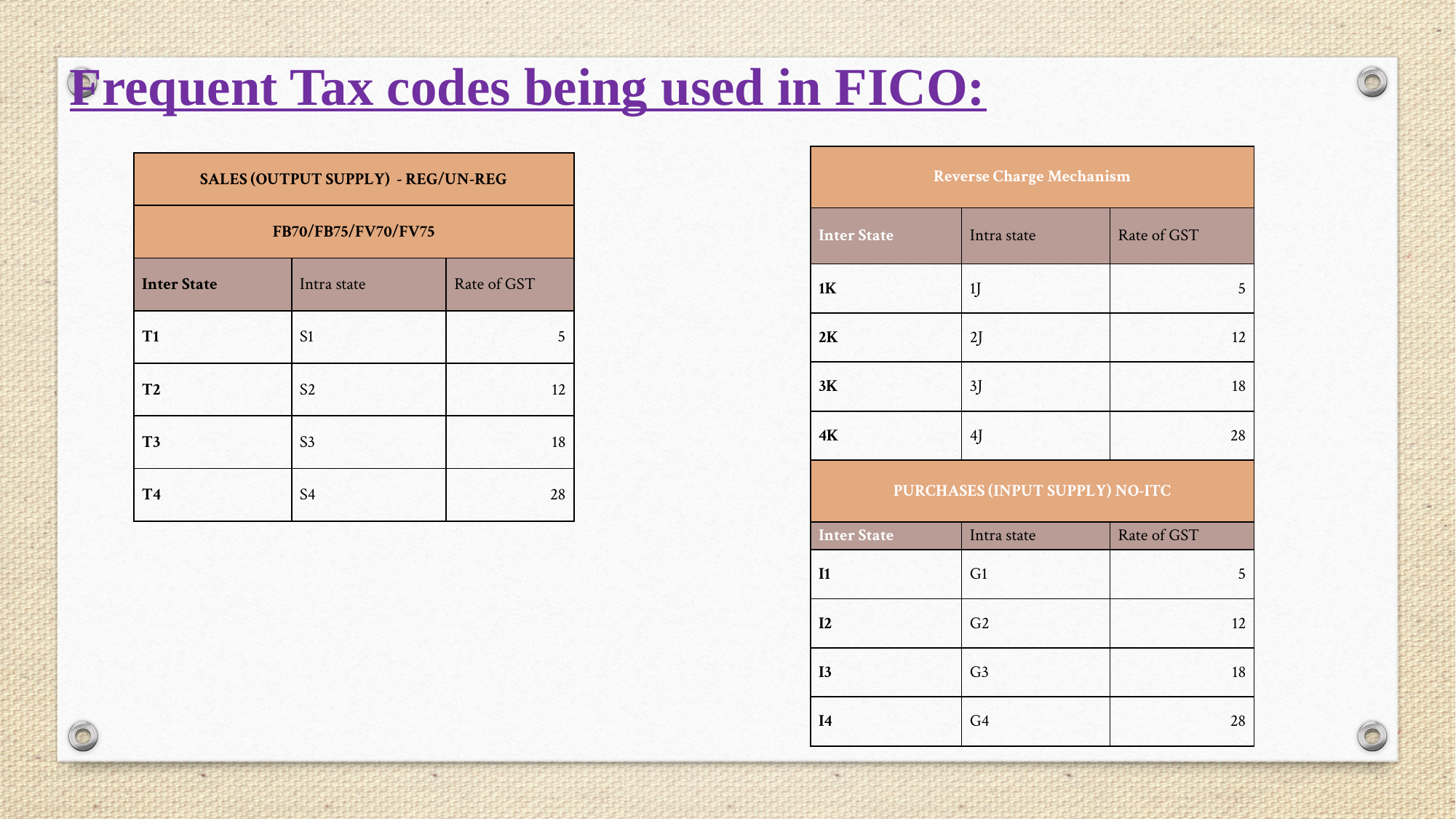

Frequent Tax codes being used in FICO:

| Reverse Charge Mechanism |  |  |
| --- | --- | --- |
| Inter State | Intra state | Rate of GST |
| 1K | 1J | 5 |
| 2K | 2J | 12 |
| 3K | 3J | 18 |
| 4K | 4J | 28 |
| PURCHASES (INPUT SUPPLY) NO-ITC |  |  |
| Inter State | Intra state | Rate of GST |
| I1 | G1 | 5 |
| I2 | G2 | 12 |
| I3 | G3 | 18 |
| I4 | G4 | 28 |
| SALES (OUTPUT SUPPLY) - REG/UN-REG |  |  |
| --- | --- | --- |
| FB70/FB75/FV70/FV75 |  |  |
| Inter State | Intra state | Rate of GST |
| T1 | S1 | 5 |
| T2 | S2 | 12 |
| T3 | S3 | 18 |
| T4 | S4 | 28 |